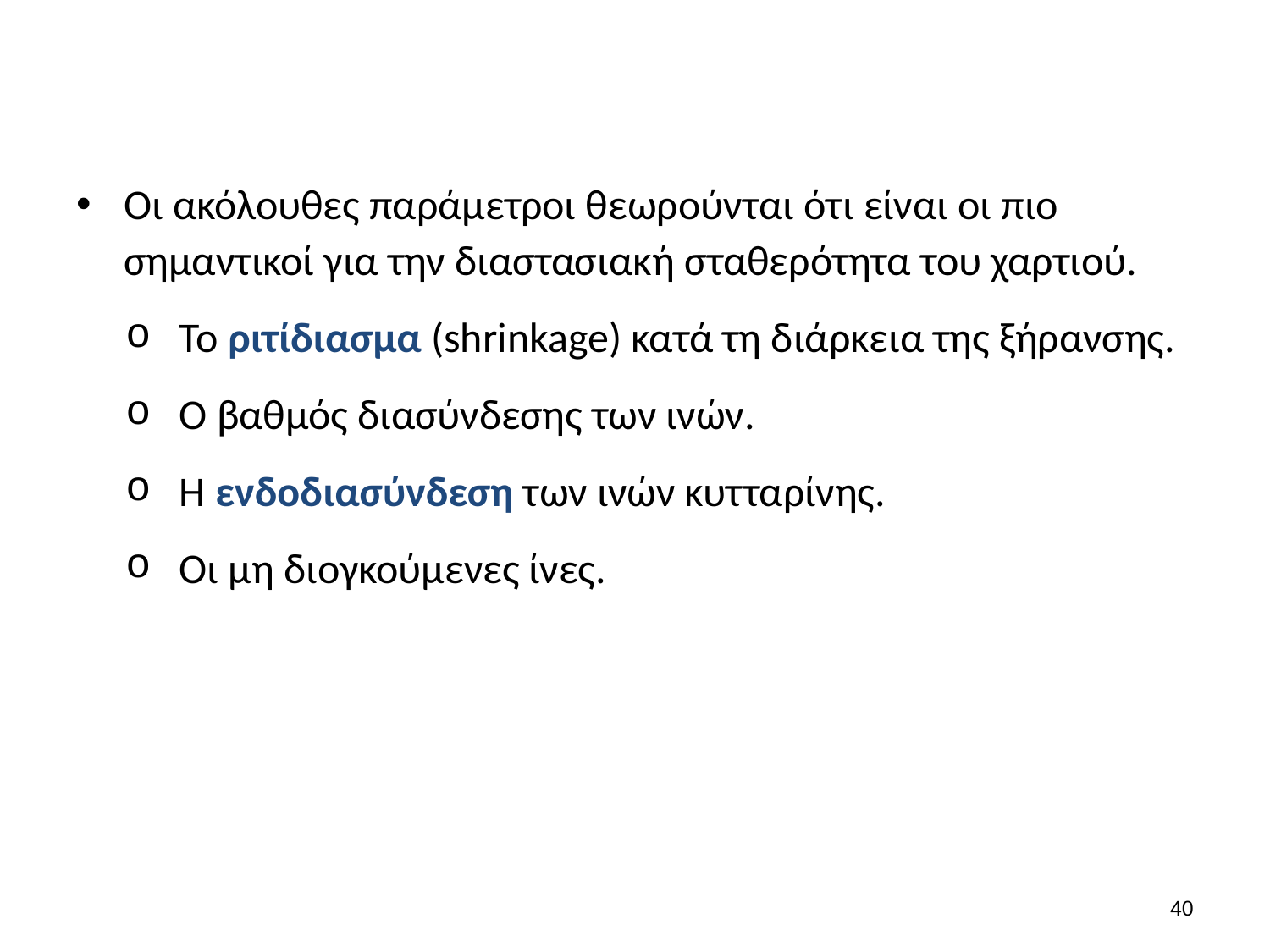

#
Οι ακόλουθες παράμετροι θεωρούνται ότι είναι οι πιο σημαντικοί για την διαστασιακή σταθερότητα του χαρτιού.
Το ριτίδιασμα (shrinkage) κατά τη διάρκεια της ξήρανσης.
Ο βαθμός διασύνδεσης των ινών.
Η ενδοδιασύνδεση των ινών κυτταρίνης.
Οι μη διογκούμενες ίνες.

40